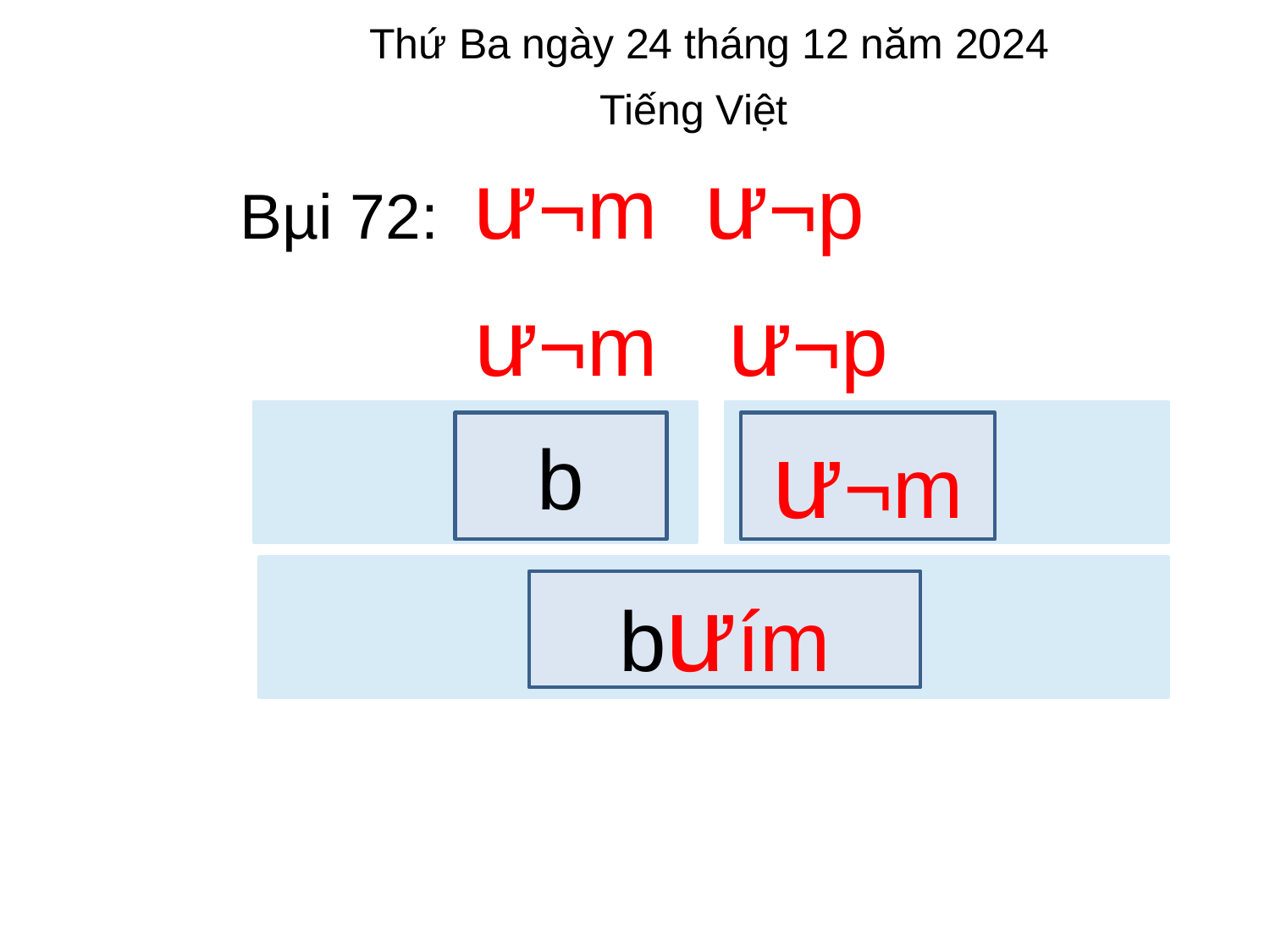

Thứ Ba ngày 24 tháng 12 năm 2024
Tiếng Việt
   Bµi 72:  ­ư¬m  ư­¬p
     ­ư¬m   ­ư¬p

b
­ư¬m
b­ưím